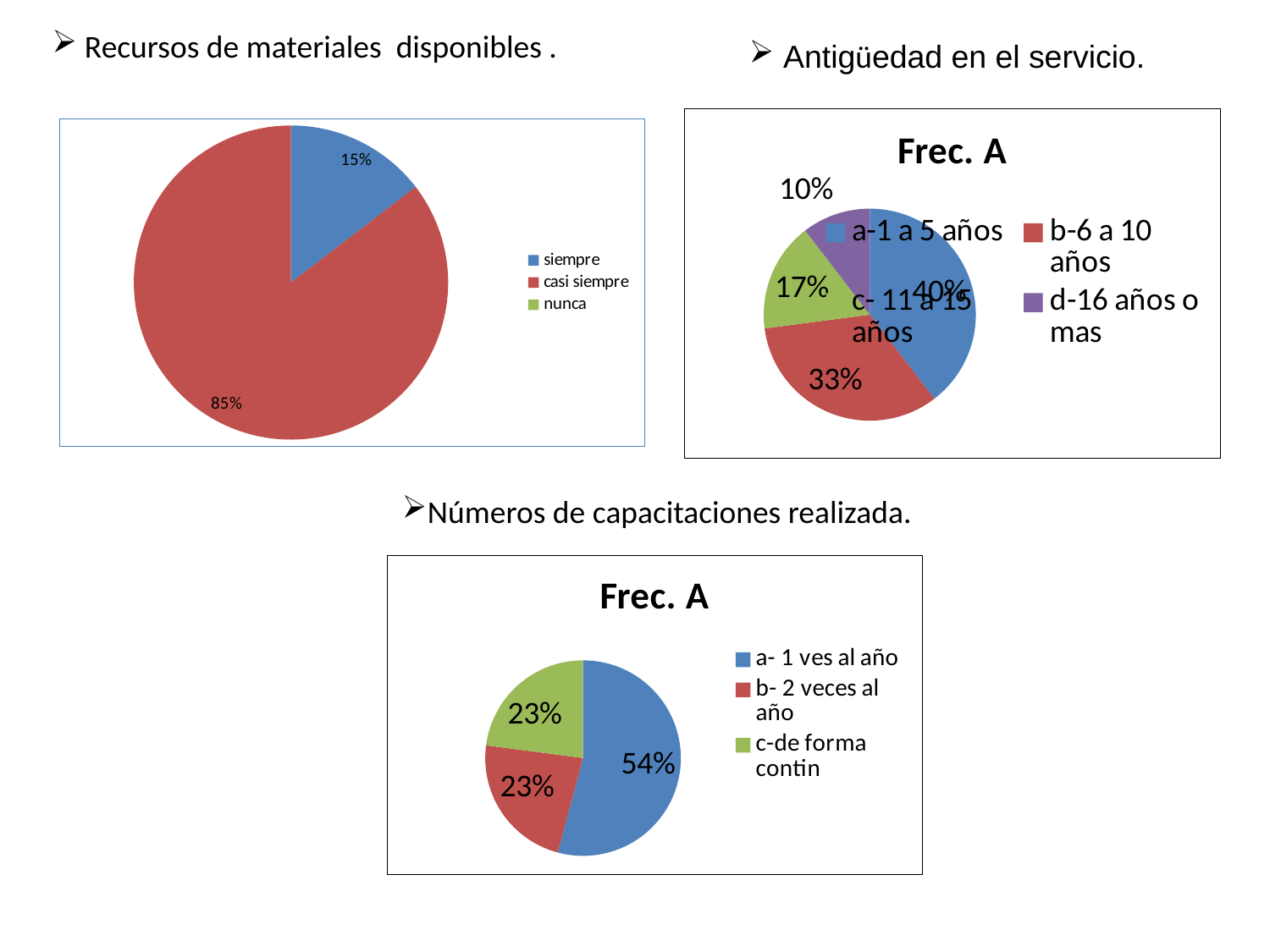

Recursos de materiales  disponibles .
 Antigüedad en el servicio.

### Chart:

| Category | Frec. A |
|---|---|
| a-1 a 5 años | 19.0 |
| b-6 a 10 años | 16.0 |
| c- 11 a 15 años | 8.0 |
| d-16 años o mas | 5.0 |

### Chart

| Category |  |
|---|---|
| siempre  | 7.0 |
| casi siempre | 41.0 |
| nunca | None |
Números de capacitaciones realizada.

### Chart:

| Category | Frec. A | Frec. R |
|---|---|---|
| a- 1 ves al año  | 26.0 | 0.54 |
| b- 2 veces al año | 11.0 | 0.23 |
| c-de forma contin | 11.0 | 0.23 |